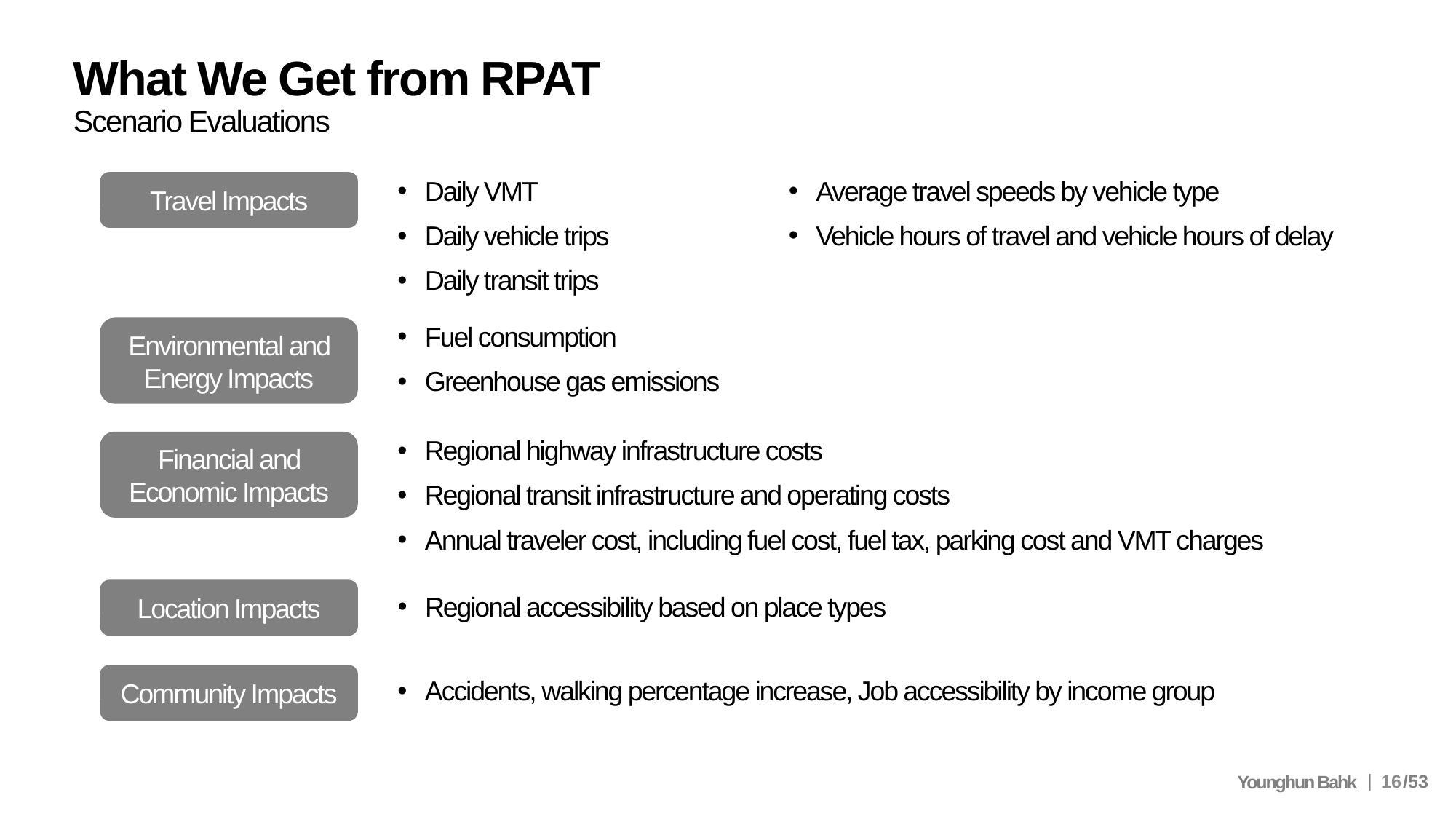

# What We Get from RPAT Scenario Evaluations
Travel Impacts
Average travel speeds by vehicle type
Vehicle hours of travel and vehicle hours of delay
Daily VMT
Daily vehicle trips
Daily transit trips
Environmental and Energy Impacts
Fuel consumption
Greenhouse gas emissions
Regional highway infrastructure costs
Regional transit infrastructure and operating costs
Annual traveler cost, including fuel cost, fuel tax, parking cost and VMT charges
Financial and Economic Impacts
Location Impacts
Regional accessibility based on place types
Community Impacts
Accidents, walking percentage increase, Job accessibility by income group
16
|
Younghun Bahk